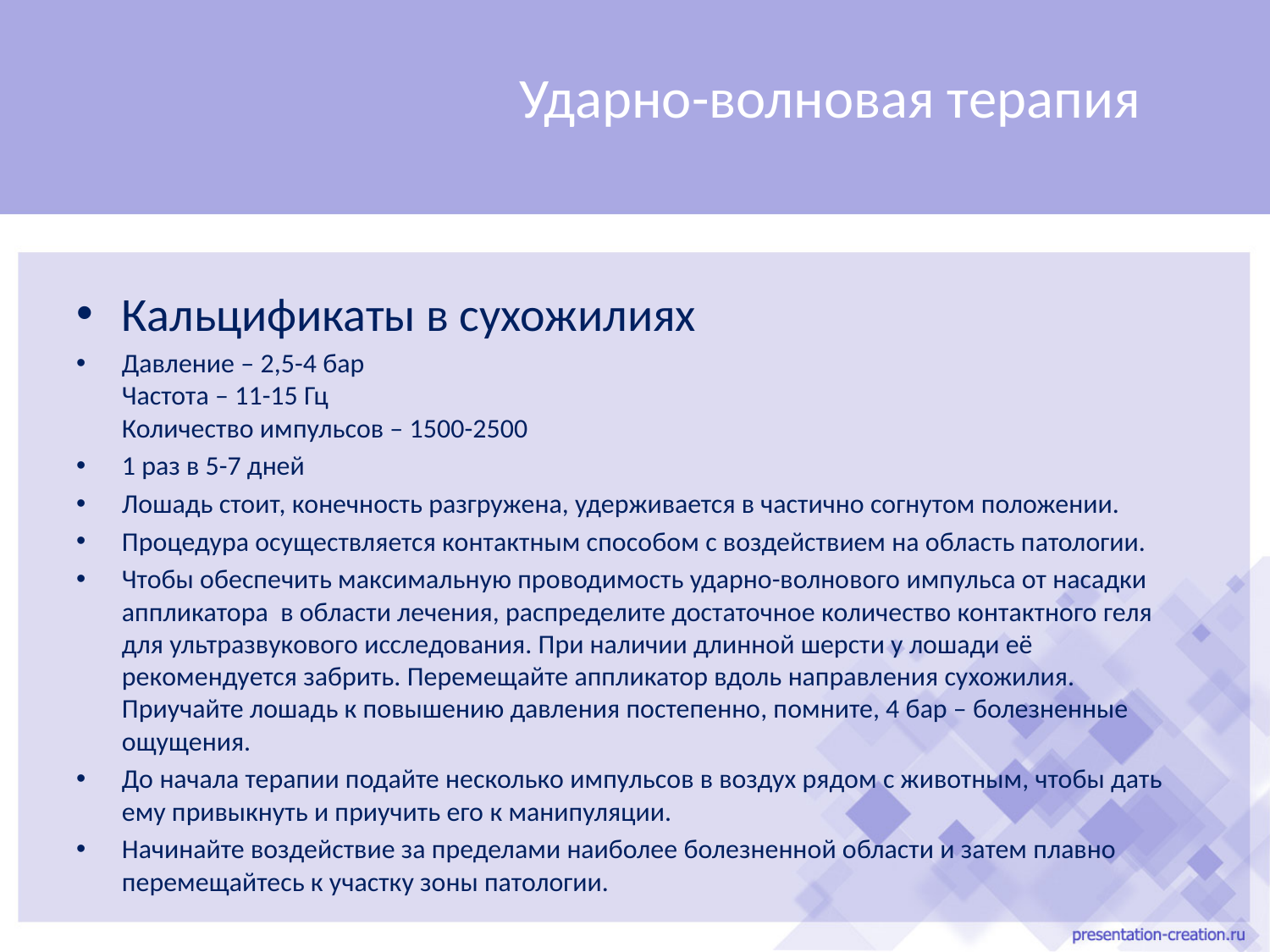

# Ударно-волновая терапия
Кальцификаты в сухожилиях
Давление – 2,5-4 бар
Частота – 11-15 Гц
Количество импульсов – 1500-2500
1 раз в 5-7 дней
Лошадь стоит, конечность разгружена, удерживается в частично согнутом положении.
Процедура осуществляется контактным способом с воздействием на область патологии.
Чтобы обеспечить максимальную проводимость ударно-волнового импульса от насадки аппликатора  в области лечения, распределите достаточное количество контактного геля для ультразвукового исследования. При наличии длинной шерсти у лошади её рекомендуется забрить. Перемещайте аппликатор вдоль направления сухожилия. Приучайте лошадь к повышению давления постепенно, помните, 4 бар – болезненные ощущения.
До начала терапии подайте несколько импульсов в воздух рядом с животным, чтобы дать ему привыкнуть и приучить его к манипуляции.
Начинайте воздействие за пределами наиболее болезненной области и затем плавно перемещайтесь к участку зоны патологии.